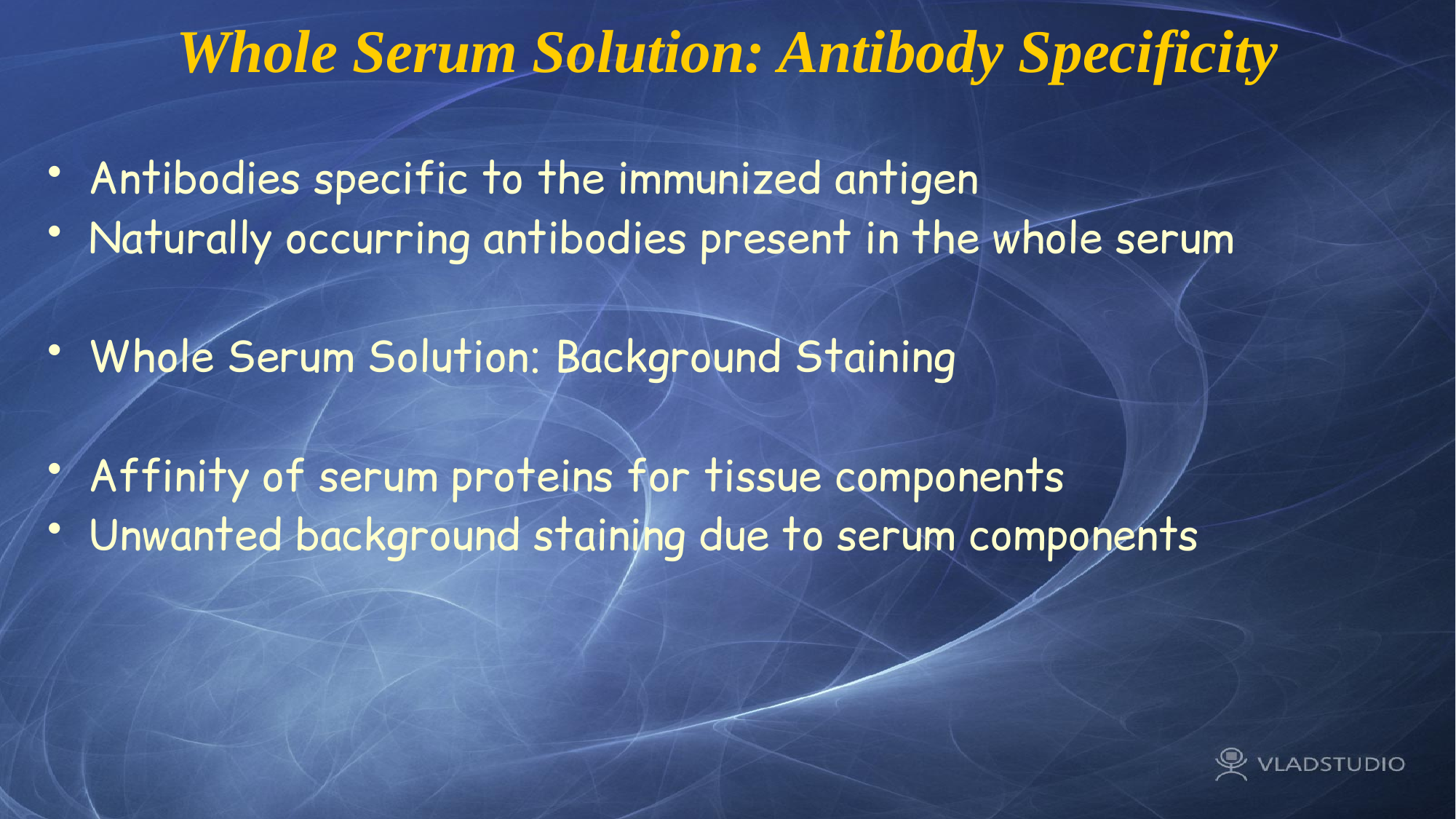

# Whole Serum Solution: Antibody Specificity
Antibodies specific to the immunized antigen
Naturally occurring antibodies present in the whole serum

Whole Serum Solution: Background Staining

Affinity of serum proteins for tissue components
Unwanted background staining due to serum components